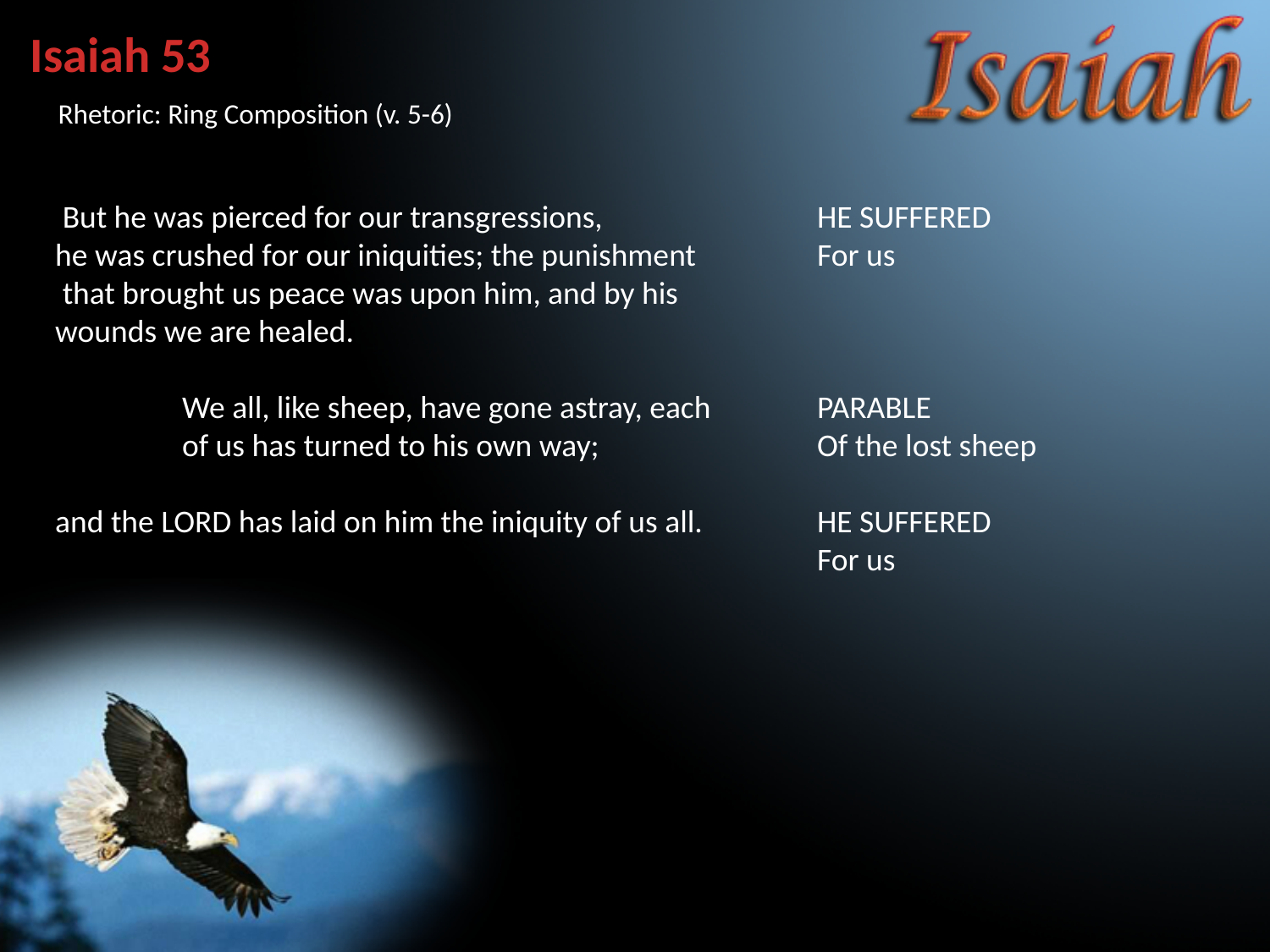

Isaiah 53
Rhetoric: Ring Composition (v. 5-6)
 But he was pierced for our transgressions, 		HE SUFFERED
he was crushed for our iniquities; the punishment	For us
 that brought us peace was upon him, and by his
wounds we are healed.

	We all, like sheep, have gone astray, each 	PARABLE
	of us has turned to his own way; 		Of the lost sheep

and the LORD has laid on him the iniquity of us all.	HE SUFFERED
						For us